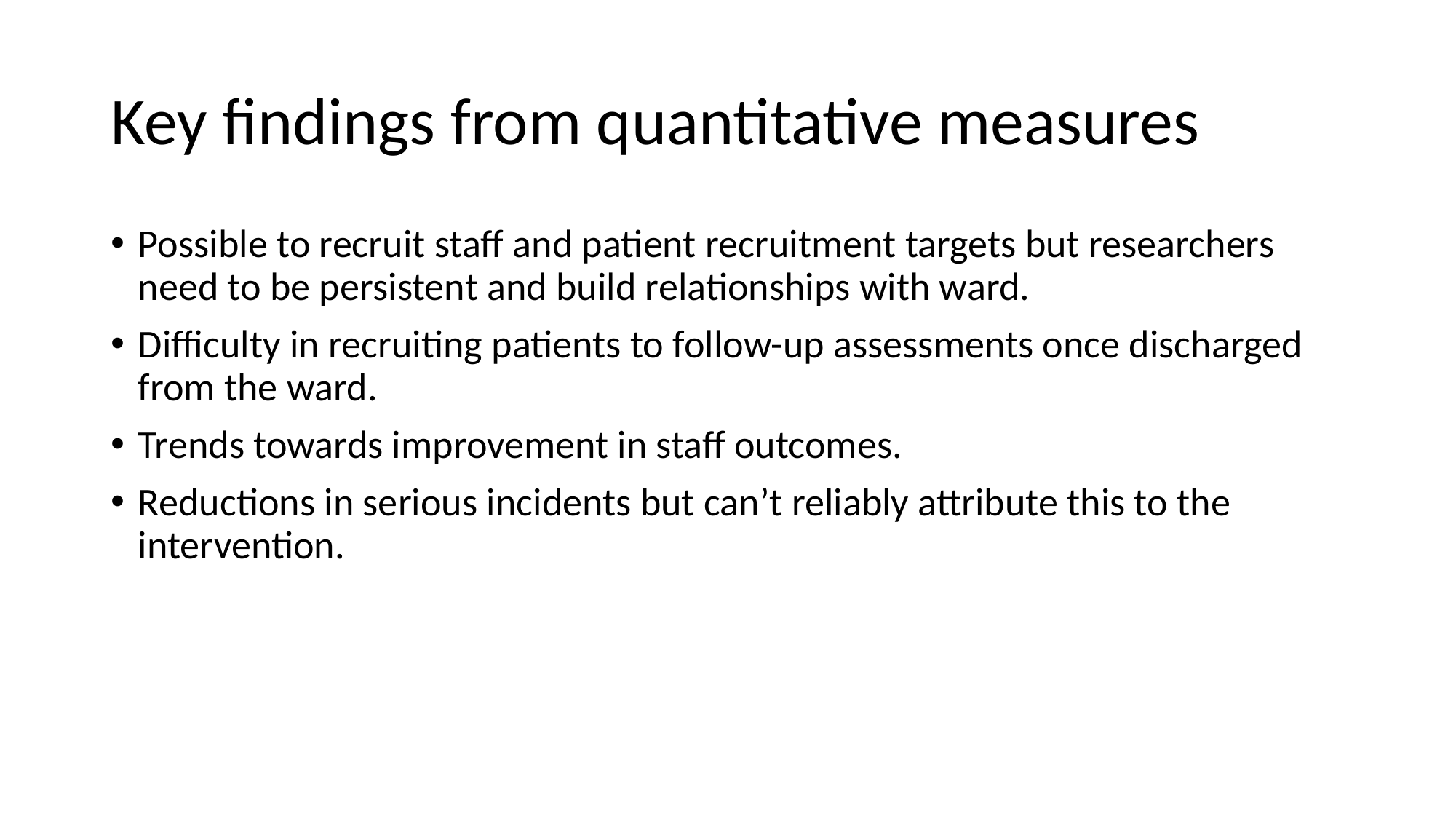

# Key findings from quantitative measures
Possible to recruit staff and patient recruitment targets but researchers need to be persistent and build relationships with ward.
Difficulty in recruiting patients to follow-up assessments once discharged from the ward.
Trends towards improvement in staff outcomes.
Reductions in serious incidents but can’t reliably attribute this to the intervention.